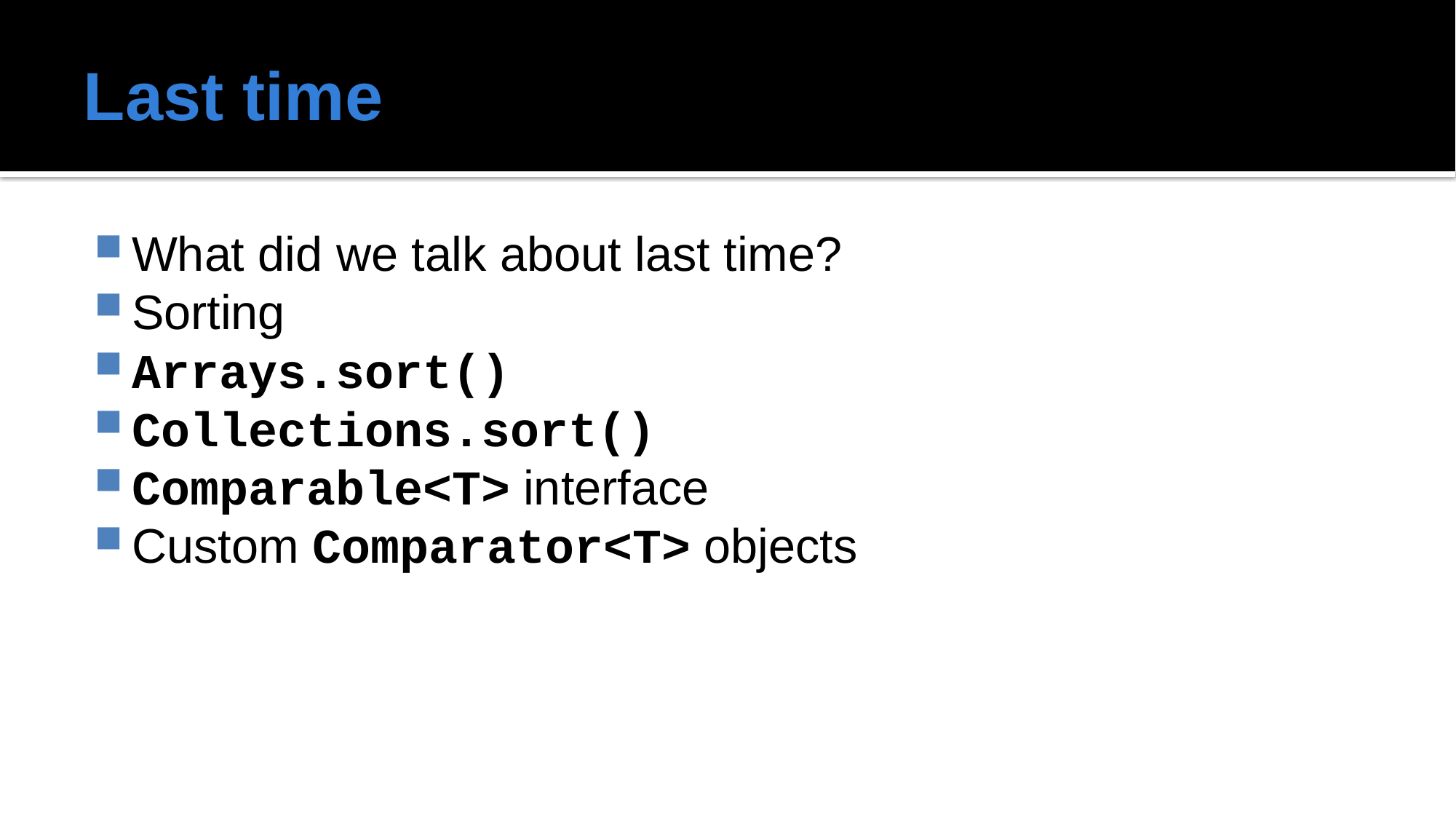

# Last time
What did we talk about last time?
Sorting
Arrays.sort()
Collections.sort()
Comparable<T> interface
Custom Comparator<T> objects